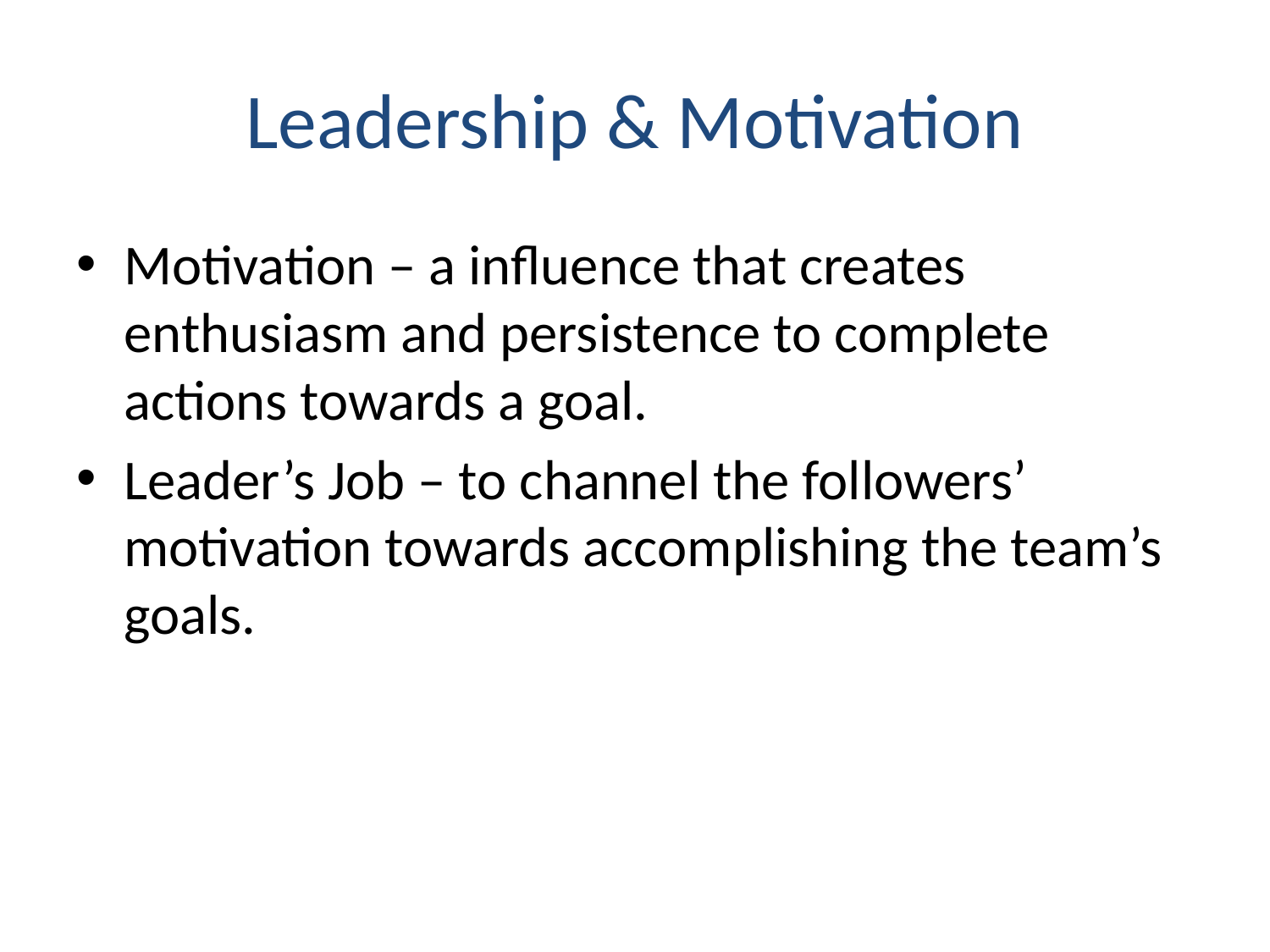

# Leadership & Motivation
Motivation – a influence that creates enthusiasm and persistence to complete actions towards a goal.
Leader’s Job – to channel the followers’ motivation towards accomplishing the team’s goals.